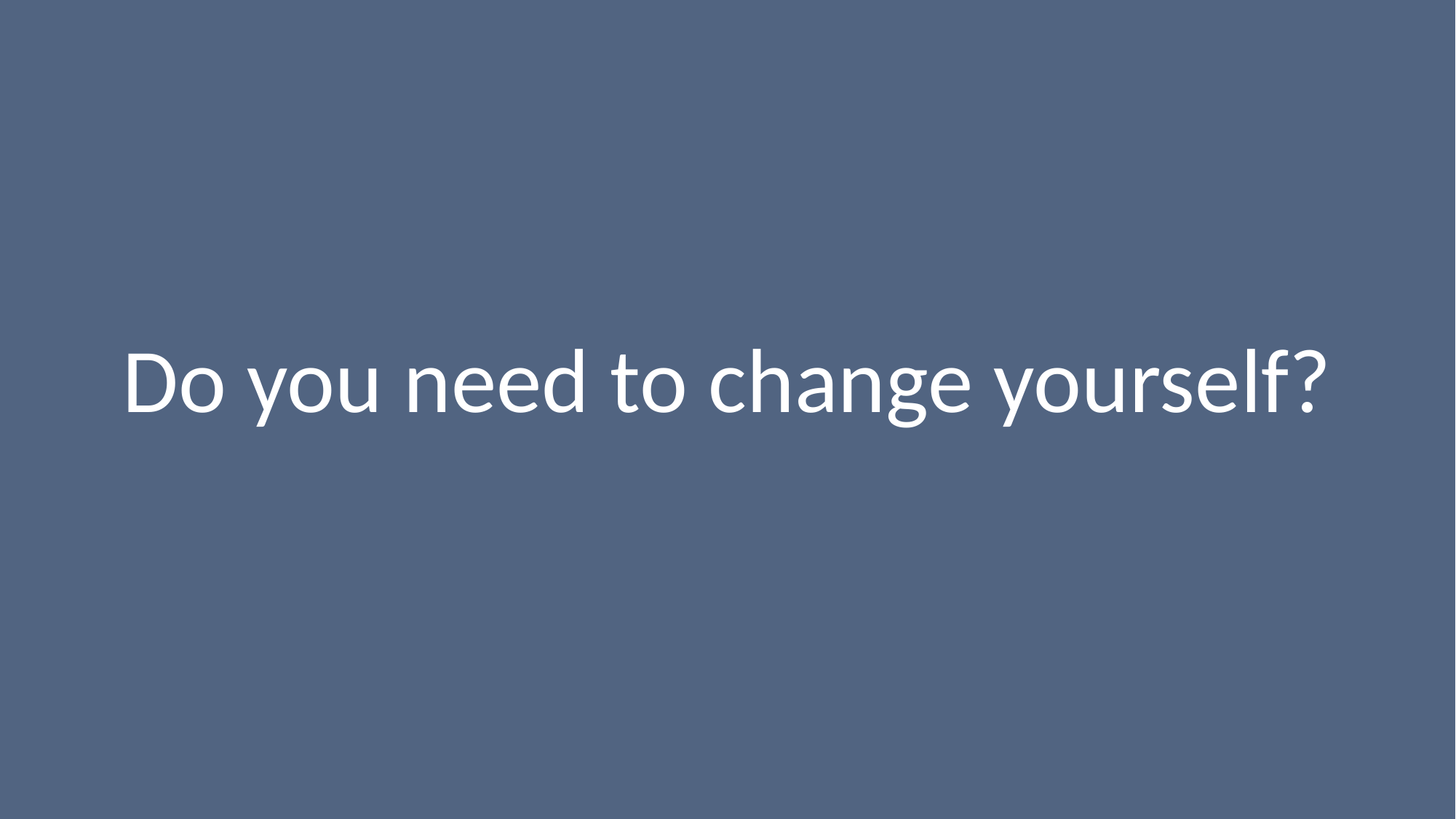

# Do you need to change yourself?